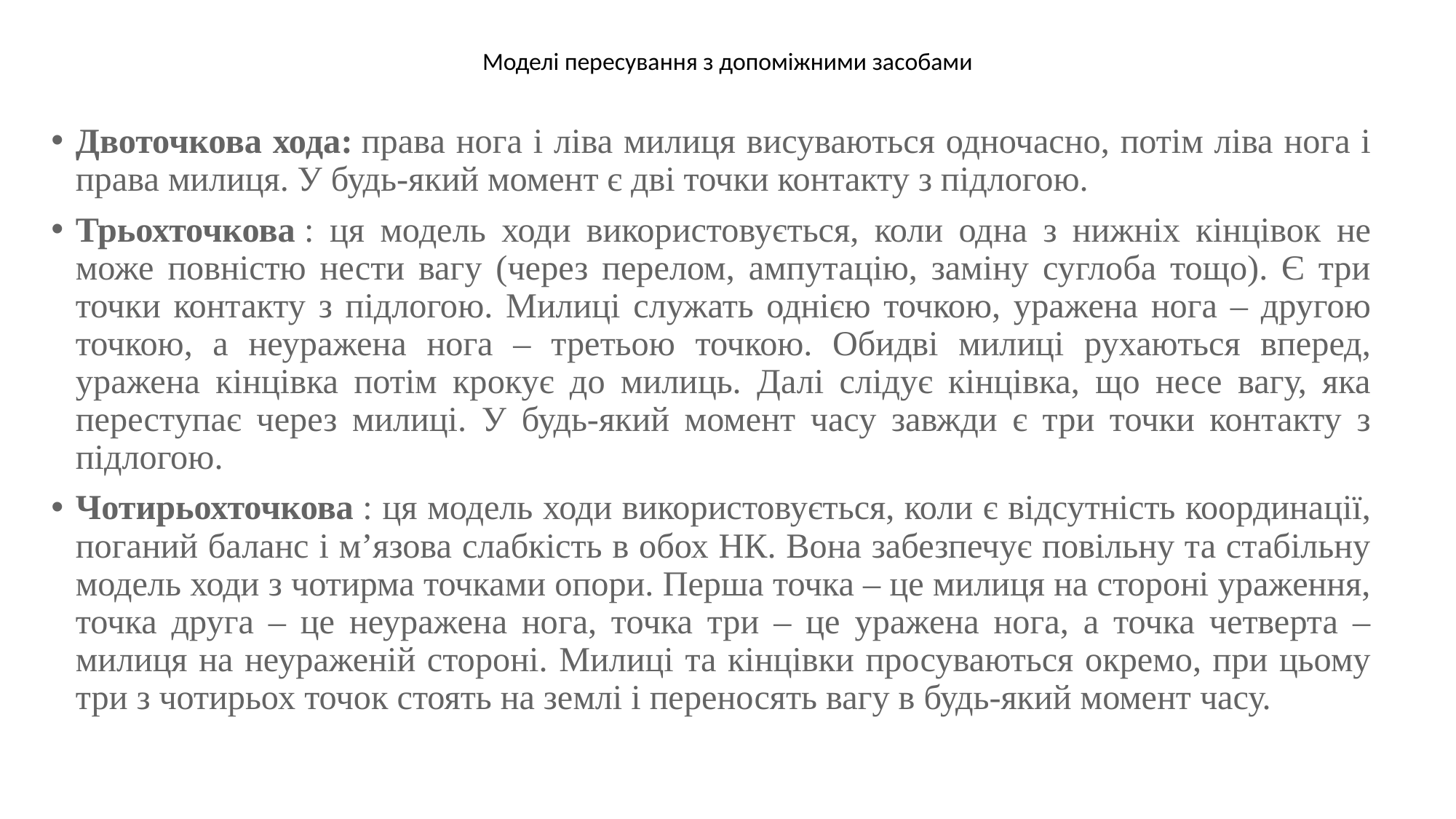

# Моделі пересування з допоміжними засобами
Двоточкова хода: права нога і ліва милиця висуваються одночасно, потім ліва нога і права милиця. У будь-який момент є дві точки контакту з підлогою.
Трьохточкова : ця модель ходи використовується, коли одна з нижніх кінцівок не може повністю нести вагу (через перелом, ампутацію, заміну суглоба тощо). Є три точки контакту з підлогою. Милиці служать однією точкою, уражена нога – другою точкою, а неуражена нога – третьою точкою. Обидві милиці рухаються вперед, уражена кінцівка потім крокує до милиць. Далі слідує кінцівка, що несе вагу, яка переступає через милиці. У будь-який момент часу завжди є три точки контакту з підлогою.
Чотирьохточкова : ця модель ходи використовується, коли є відсутність координації, поганий баланс і м’язова слабкість в обох НК. Вона забезпечує повільну та стабільну модель ходи з чотирма точками опори. Перша точка – це милиця на стороні ураження, точка друга – це неуражена нога, точка три – це уражена нога, а точка четверта – милиця на неураженій стороні. Милиці та кінцівки просуваються окремо, при цьому три з чотирьох точок стоять на землі і переносять вагу в будь-який момент часу.